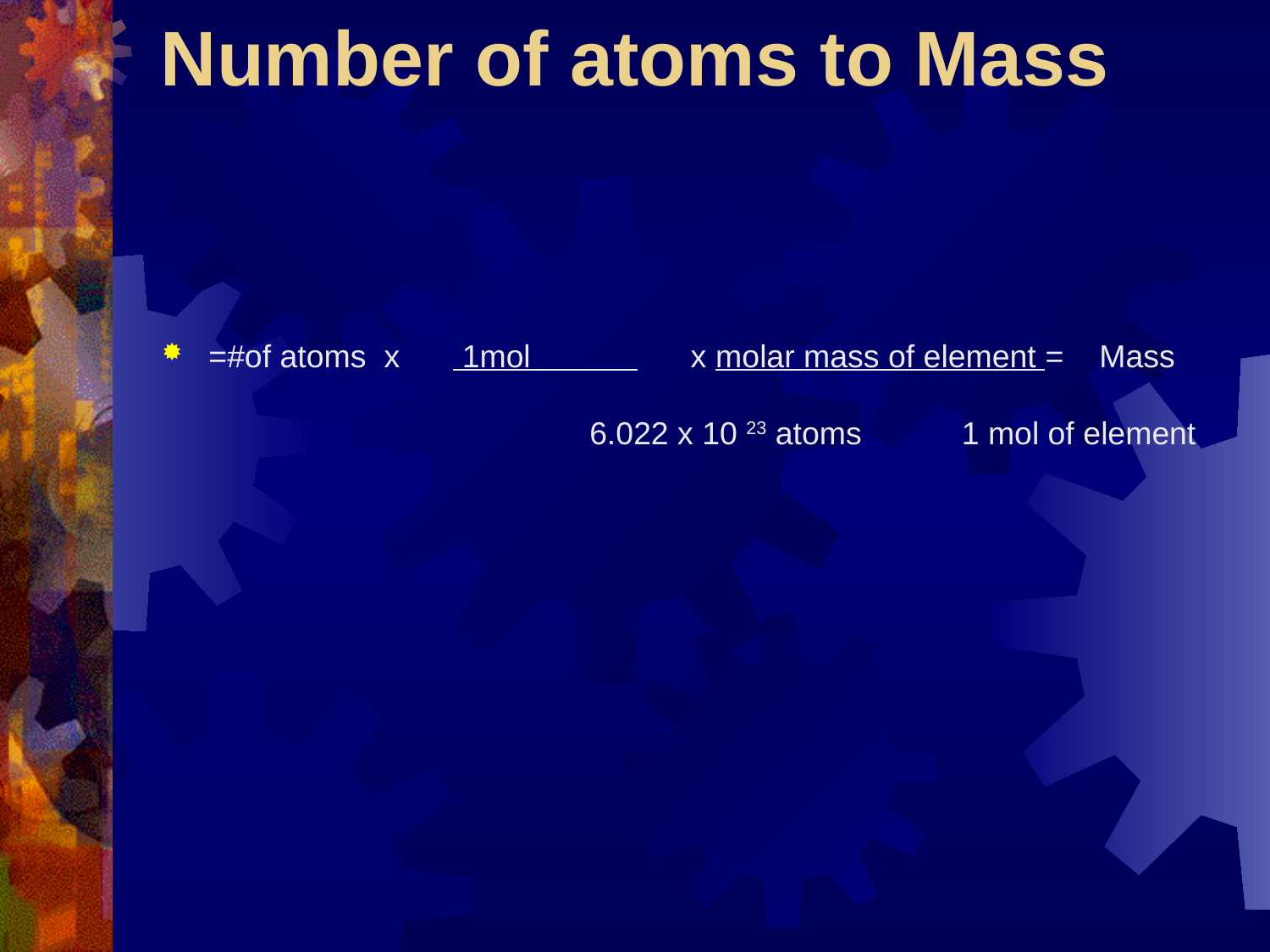

# Number of atoms to Mass

=#of atoms  x       1mol                  x molar mass of element =    Mass			6.022 x 10 23 atoms          1 mol of element